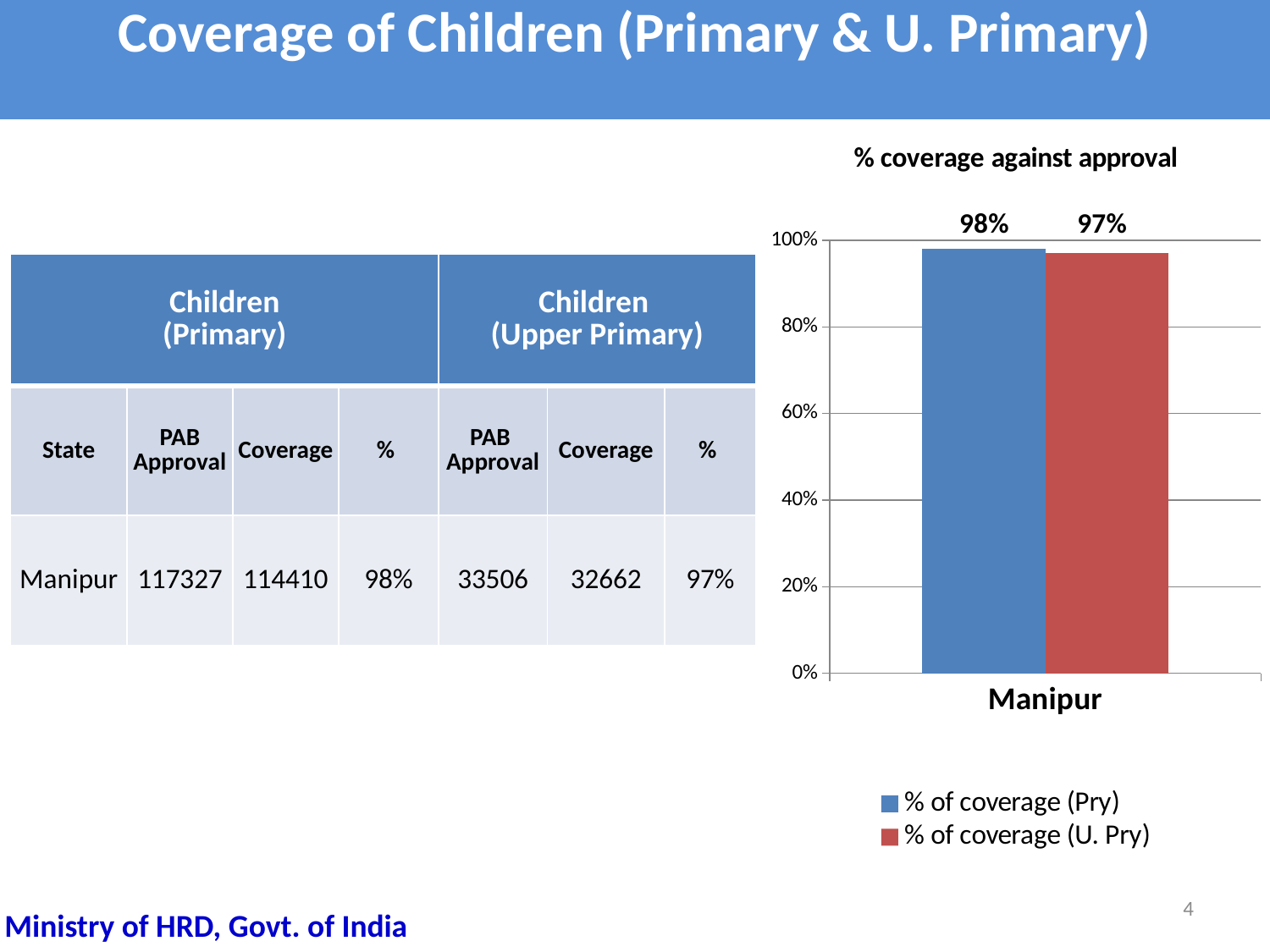

# Coverage of Children (Primary & U. Primary)

### Chart: % coverage against approval

| Category | % of coverage (Pry) | % of coverage (U. Pry) |
|---|---|---|
| Manipur | 0.98 | 0.97 |
| Children (Primary) |  |  |  | Children (Upper Primary) |  |  |
| --- | --- | --- | --- | --- | --- | --- |
| State | PAB Approval | Coverage | % | PAB Approval | Coverage | % |
| Manipur | 117327 | 114410 | 98% | 33506 | 32662 | 97% |
4
Ministry of HRD, Govt. of India